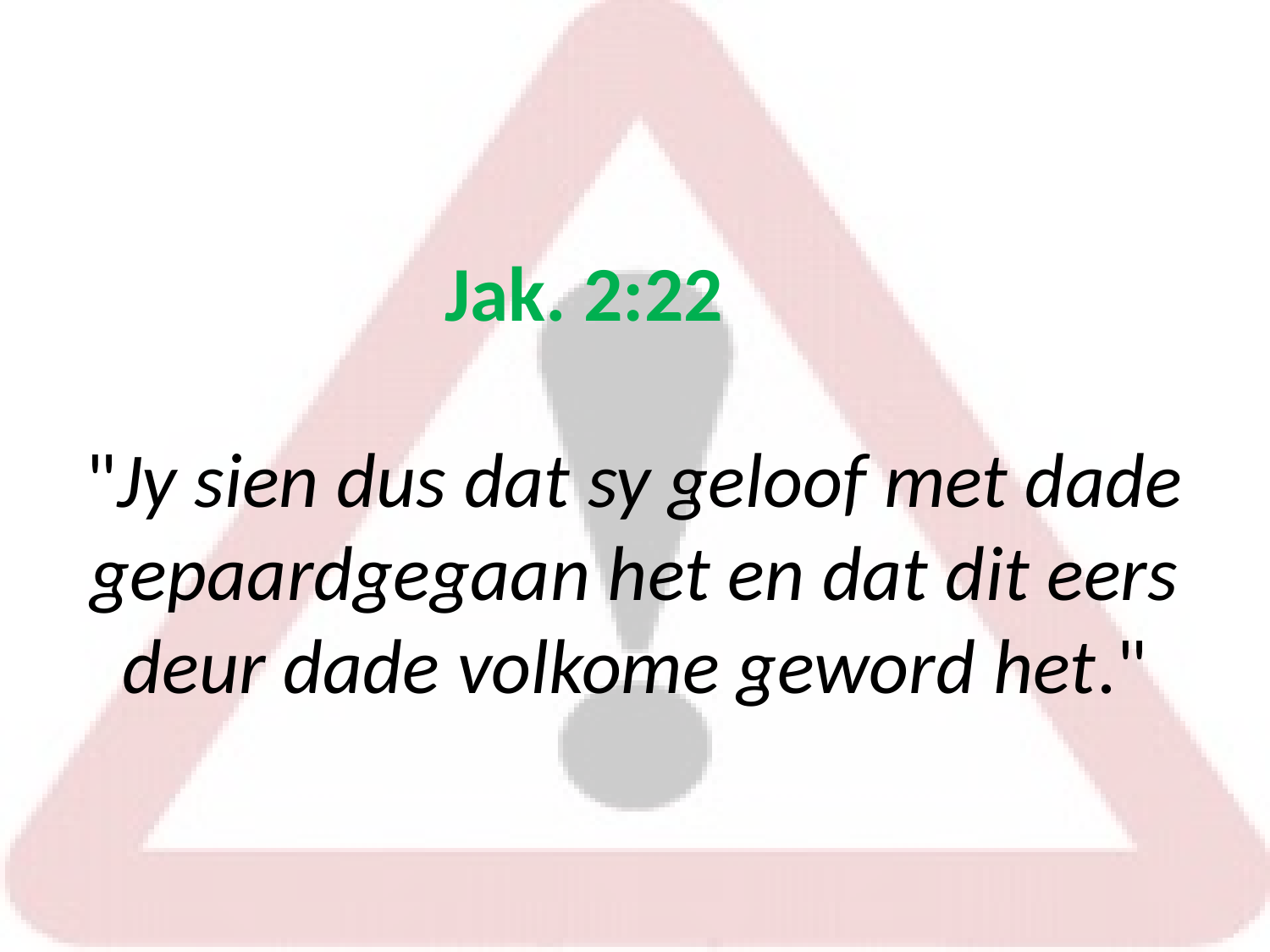

# Jak. 2:22 "Jy sien dus dat sy geloof met dade gepaardgegaan het en dat dit eers deur dade volkome geword het."